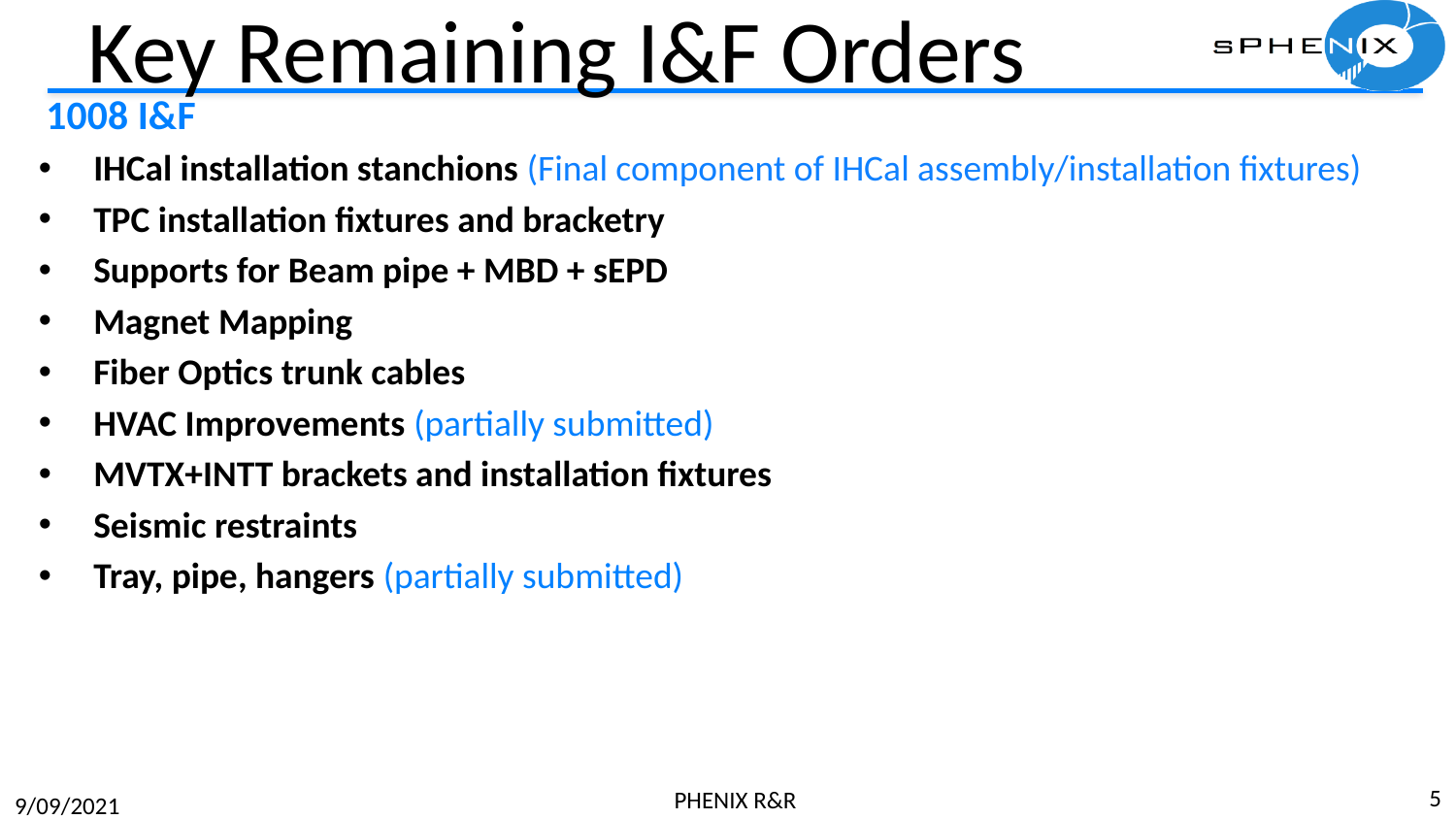

# Key Remaining I&F Orders
 1008 I&F
IHCal installation stanchions (Final component of IHCal assembly/installation fixtures)
TPC installation fixtures and bracketry
Supports for Beam pipe + MBD + sEPD
Magnet Mapping
Fiber Optics trunk cables
HVAC Improvements (partially submitted)
MVTX+INTT brackets and installation fixtures
Seismic restraints
Tray, pipe, hangers (partially submitted)

5
PHENIX R&R
9/09/2021